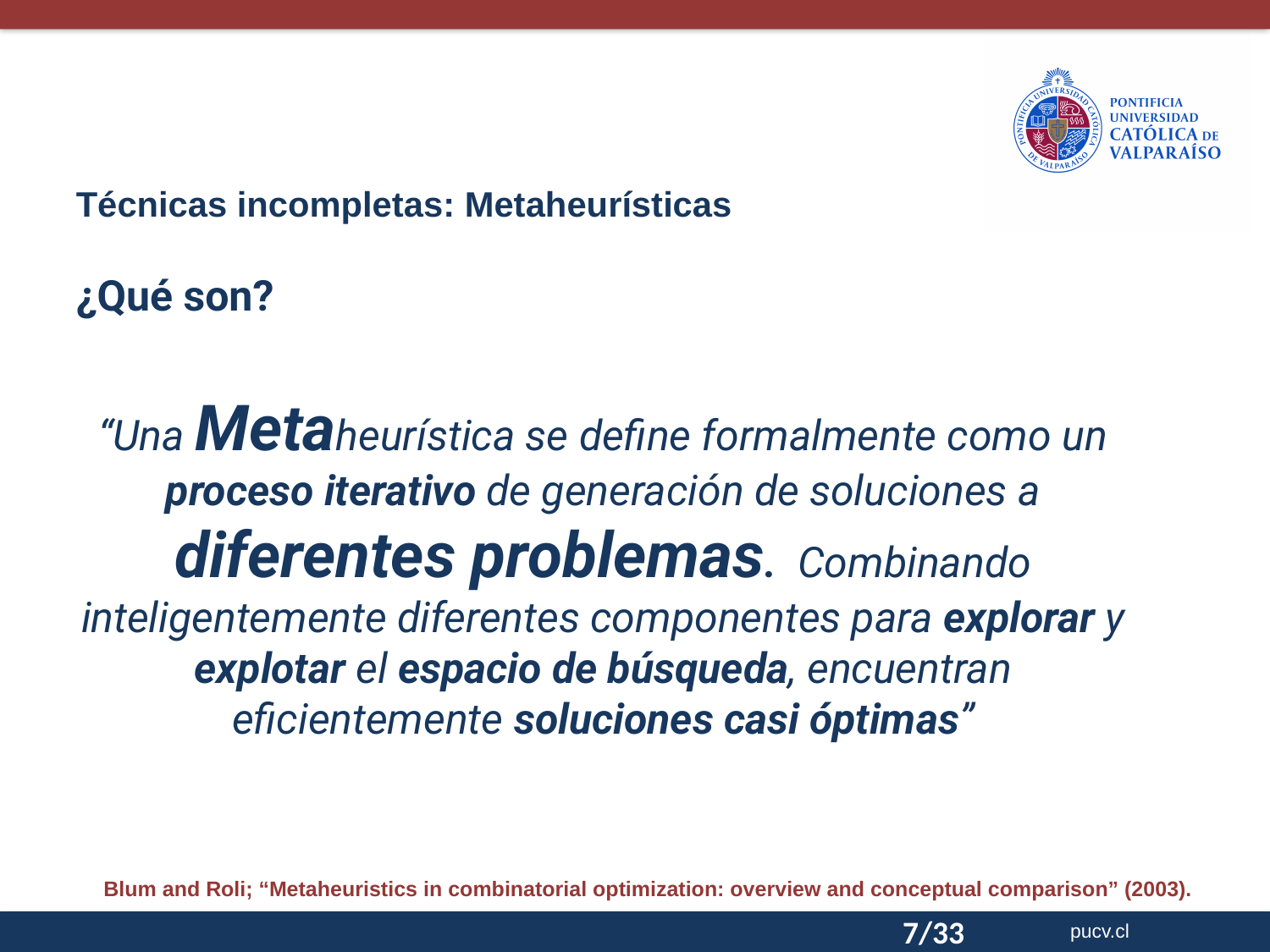

Técnicas incompletas: Metaheurísticas
¿Qué son?

“Una Metaheurística se define formalmente como un proceso iterativo de generación de soluciones a diferentes problemas.  Combinando inteligentemente diferentes componentes para explorar y explotar el espacio de búsqueda, encuentran eficientemente soluciones casi óptimas”

Blum and Roli; “Metaheuristics in combinatorial optimization: overview and conceptual comparison” (2003).
7/33